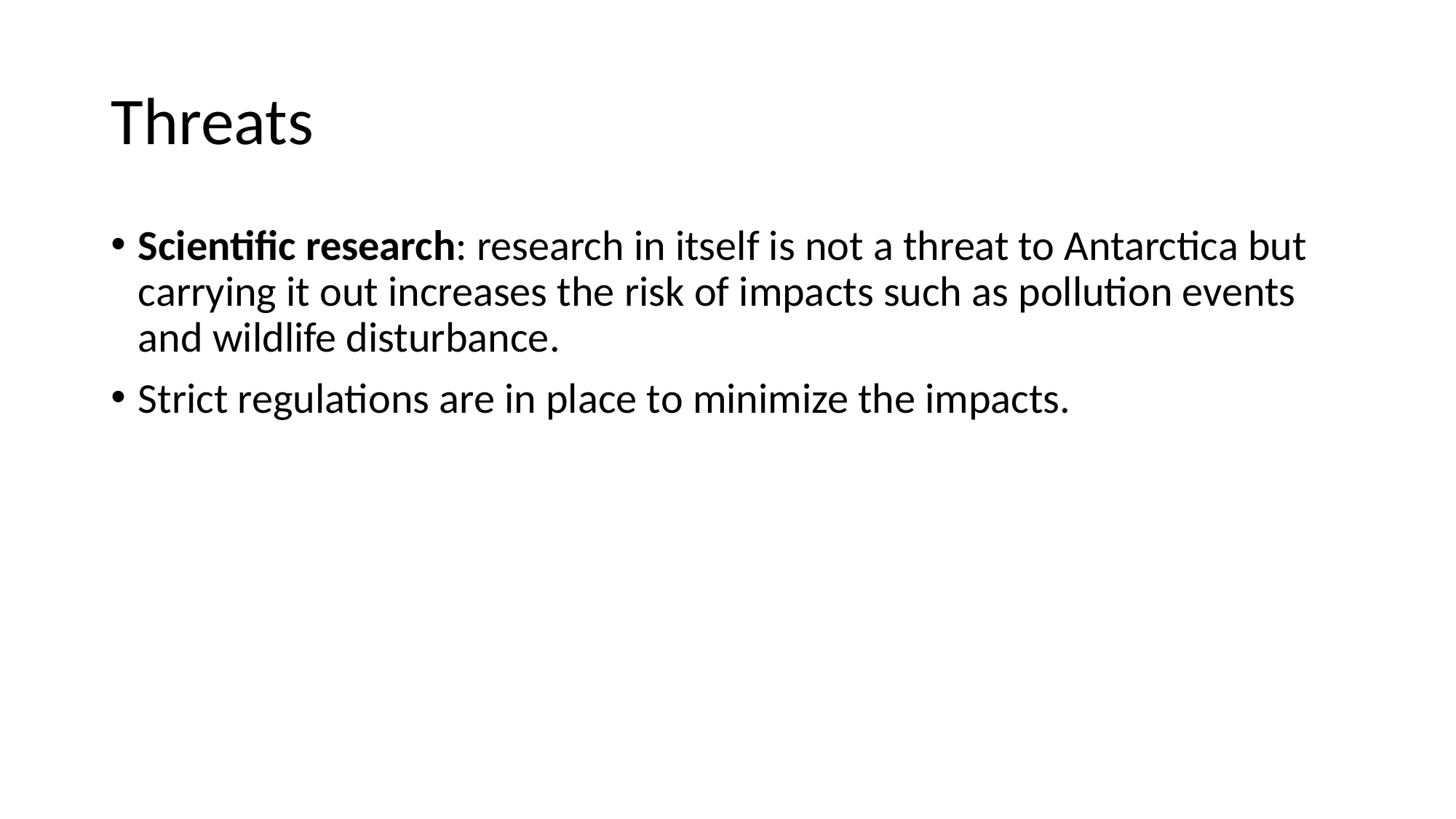

# Threats
Scientific research: research in itself is not a threat to Antarctica but carrying it out increases the risk of impacts such as pollution events and wildlife disturbance.
Strict regulations are in place to minimize the impacts.